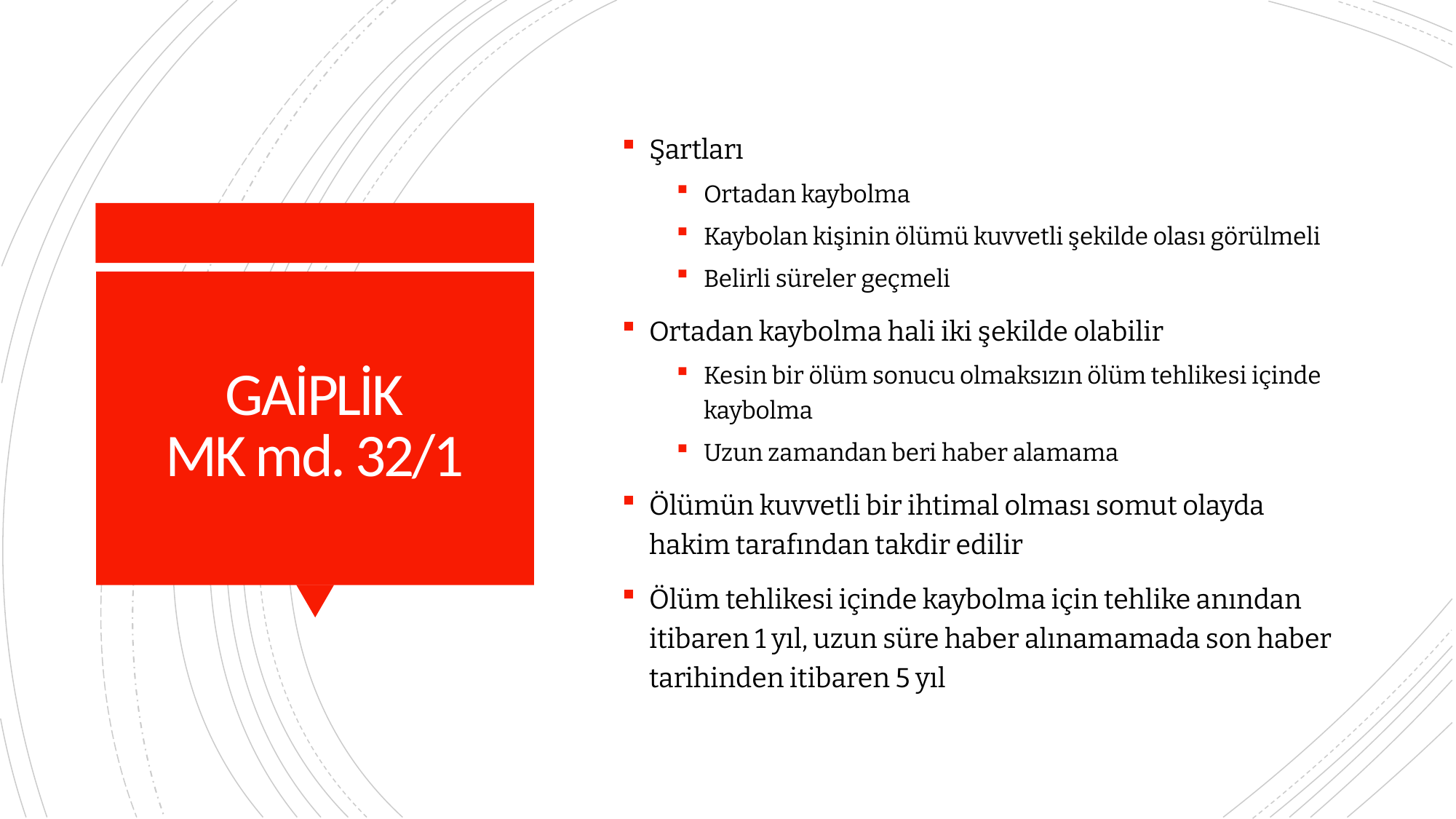

Şartları
Ortadan kaybolma
Kaybolan kişinin ölümü kuvvetli şekilde olası görülmeli
Belirli süreler geçmeli
Ortadan kaybolma hali iki şekilde olabilir
Kesin bir ölüm sonucu olmaksızın ölüm tehlikesi içinde kaybolma
Uzun zamandan beri haber alamama
Ölümün kuvvetli bir ihtimal olması somut olayda hakim tarafından takdir edilir
Ölüm tehlikesi içinde kaybolma için tehlike anından itibaren 1 yıl, uzun süre haber alınamamada son haber tarihinden itibaren 5 yıl
# GAİPLİK MK md. 32/1